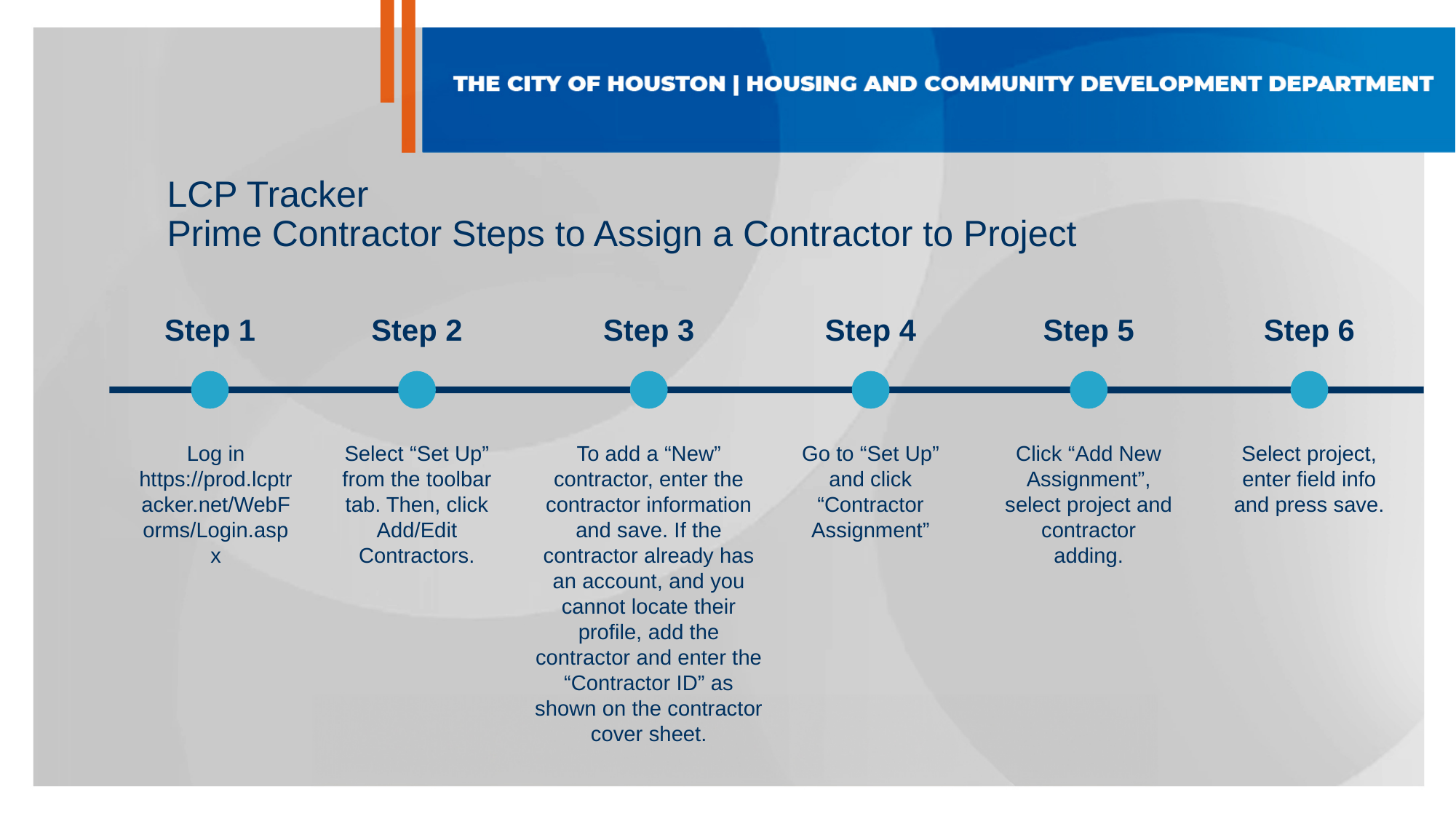

LCP Tracker
Prime Contractor Steps to Assign a Contractor to Project
Step 1
Step 2
Step 3
Step 4
Step 5
Step 6

Log in https://prod.lcptracker.net/WebForms/Login.aspx
Select “Set Up” from the toolbar tab. Then, click Add/Edit Contractors.
To add a “New” contractor, enter the contractor information and save. If the contractor already has an account, and you cannot locate their profile, add the contractor and enter the “Contractor ID” as shown on the contractor cover sheet.
Go to “Set Up” and click “Contractor Assignment”
Click “Add New Assignment”, select project and contractor adding.
Select project, enter field info and press save.